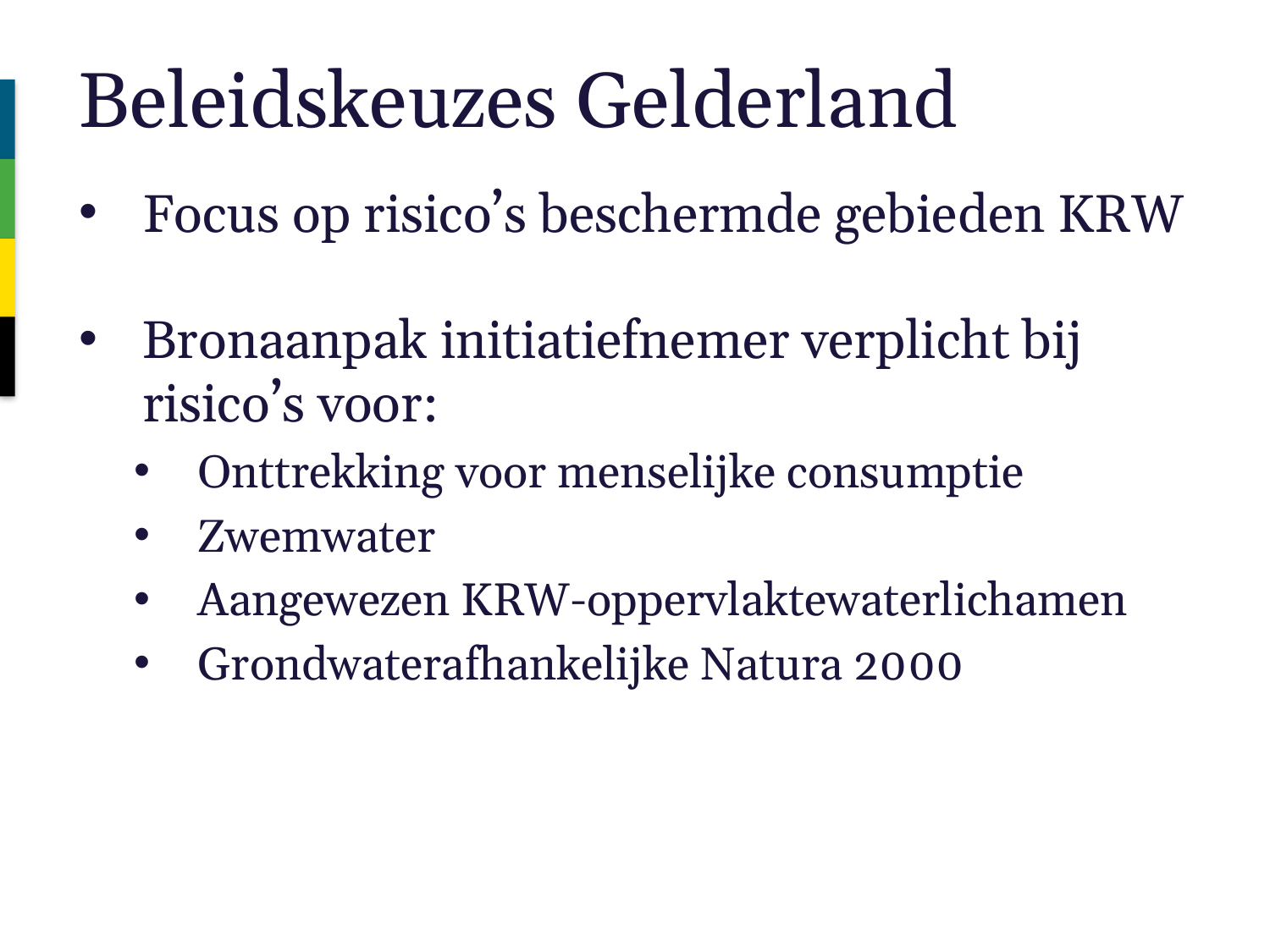

# Beleidskeuzes Gelderland
Focus op risico’s beschermde gebieden KRW

Bronaanpak initiatiefnemer verplicht bij risico’s voor:
Onttrekking voor menselijke consumptie
Zwemwater
Aangewezen KRW-oppervlaktewaterlichamen
Grondwaterafhankelijke Natura 2000